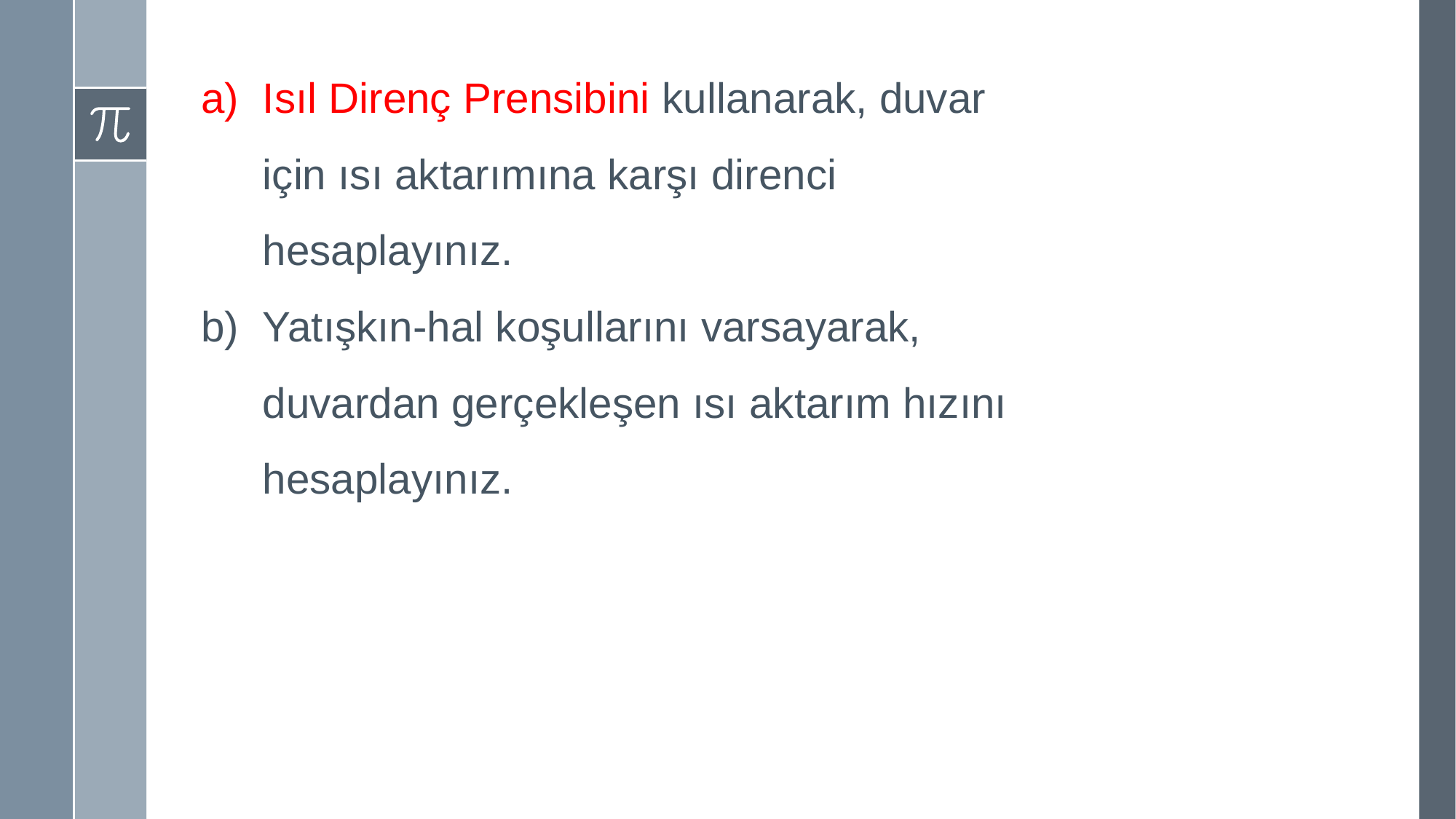

Isıl Direnç Prensibini kullanarak, duvar için ısı aktarımına karşı direnci hesaplayınız.
Yatışkın-hal koşullarını varsayarak, duvardan gerçekleşen ısı aktarım hızını hesaplayınız.